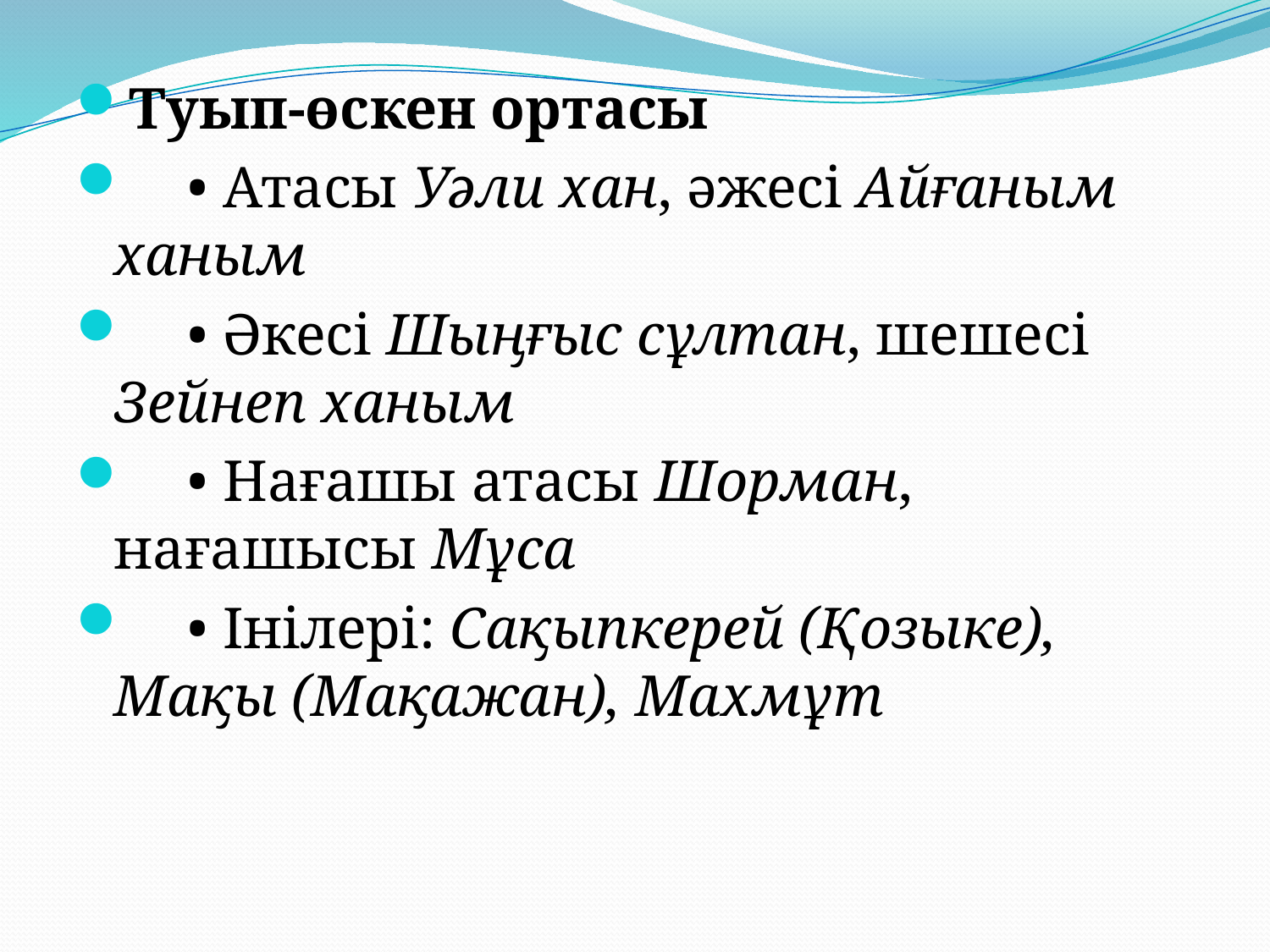

Туып-өскен ортасы
    • Атасы Уәли хан, әжесі Айғаным ханым
    • Әкесі Шыңғыс сұлтан, шешесі Зейнеп ханым
    • Нағашы атасы Шорман, нағашысы Мұса
    • Інілері: Сақыпкерей (Қозыке), Мақы (Мақажан), Махмұт